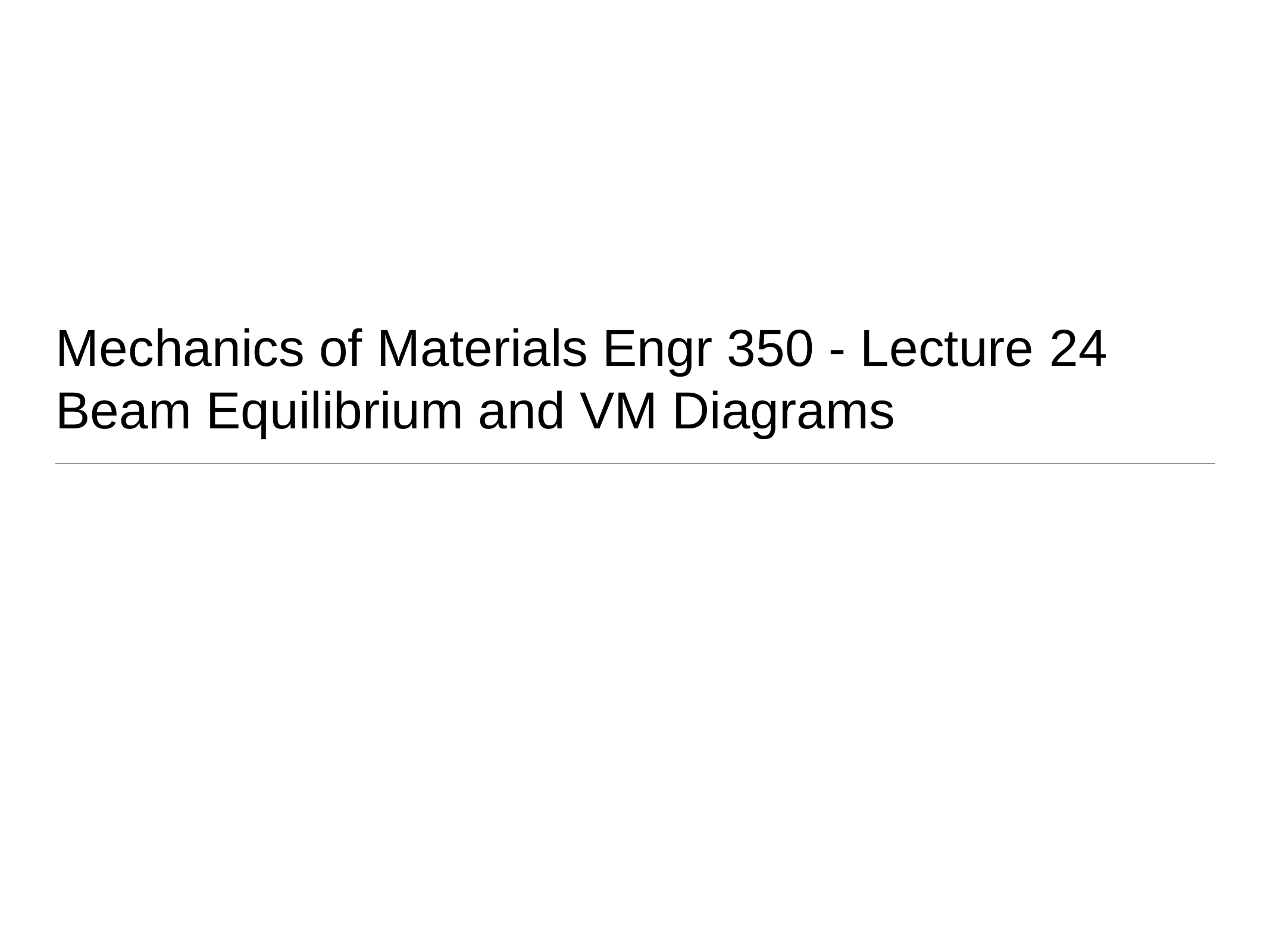

# Mechanics of Materials Engr 350 - Lecture 24 Beam Equilibrium and VM Diagrams